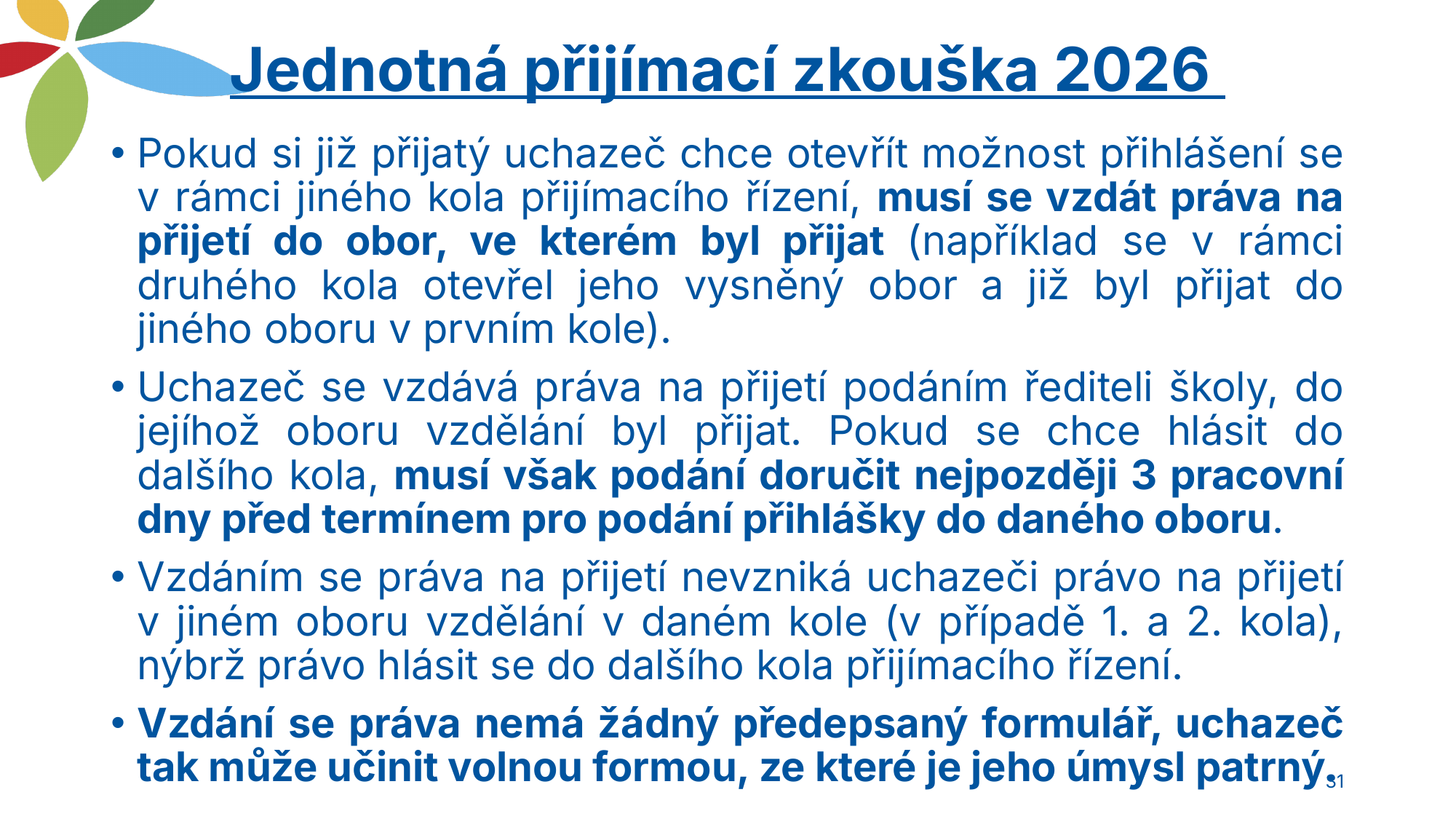

# Jednotná přijímací zkouška 2026
Pokud si již přijatý uchazeč chce otevřít možnost přihlášení se v rámci jiného kola přijímacího řízení, musí se vzdát práva na přijetí do obor, ve kterém byl přijat (například se v rámci druhého kola otevřel jeho vysněný obor a již byl přijat do jiného oboru v prvním kole).
Uchazeč se vzdává práva na přijetí podáním řediteli školy, do jejíhož oboru vzdělání byl přijat. Pokud se chce hlásit do dalšího kola, musí však podání doručit nejpozději 3 pracovní dny před termínem pro podání přihlášky do daného oboru.
Vzdáním se práva na přijetí nevzniká uchazeči právo na přijetí v jiném oboru vzdělání v daném kole (v případě 1. a 2. kola), nýbrž právo hlásit se do dalšího kola přijímacího řízení.
Vzdání se práva nemá žádný předepsaný formulář, uchazeč tak může učinit volnou formou, ze které je jeho úmysl patrný.

31